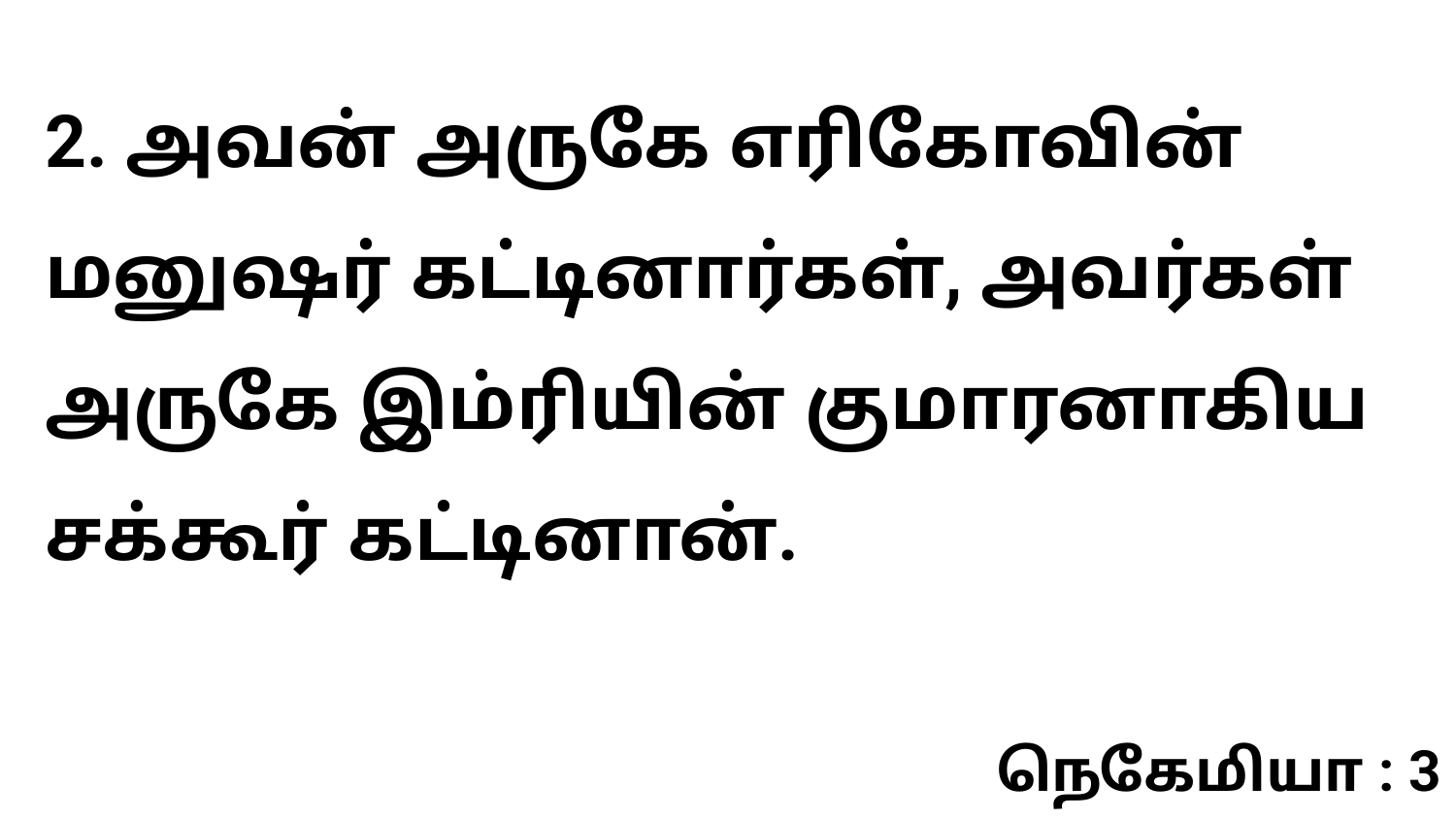

2. அவன் அருகே எரிகோவின் மனுஷர் கட்டினார்கள், அவர்கள் அருகே இம்ரியின் குமாரனாகிய சக்கூர் கட்டினான்.
நெகேமியா : 3